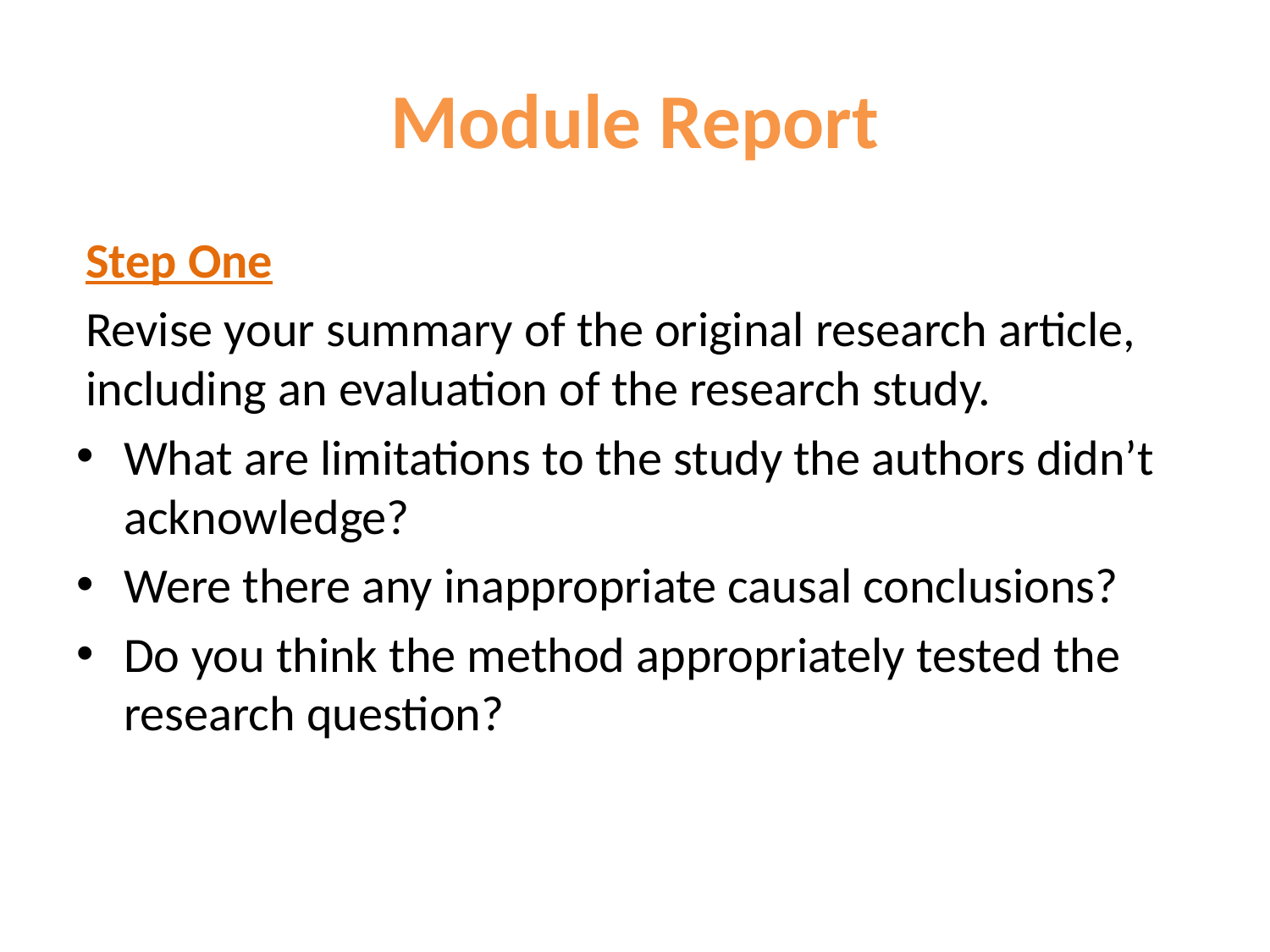

# Module Report
Step One
Revise your summary of the original research article, including an evaluation of the research study.
What are limitations to the study the authors didn’t acknowledge?
Were there any inappropriate causal conclusions?
Do you think the method appropriately tested the research question?